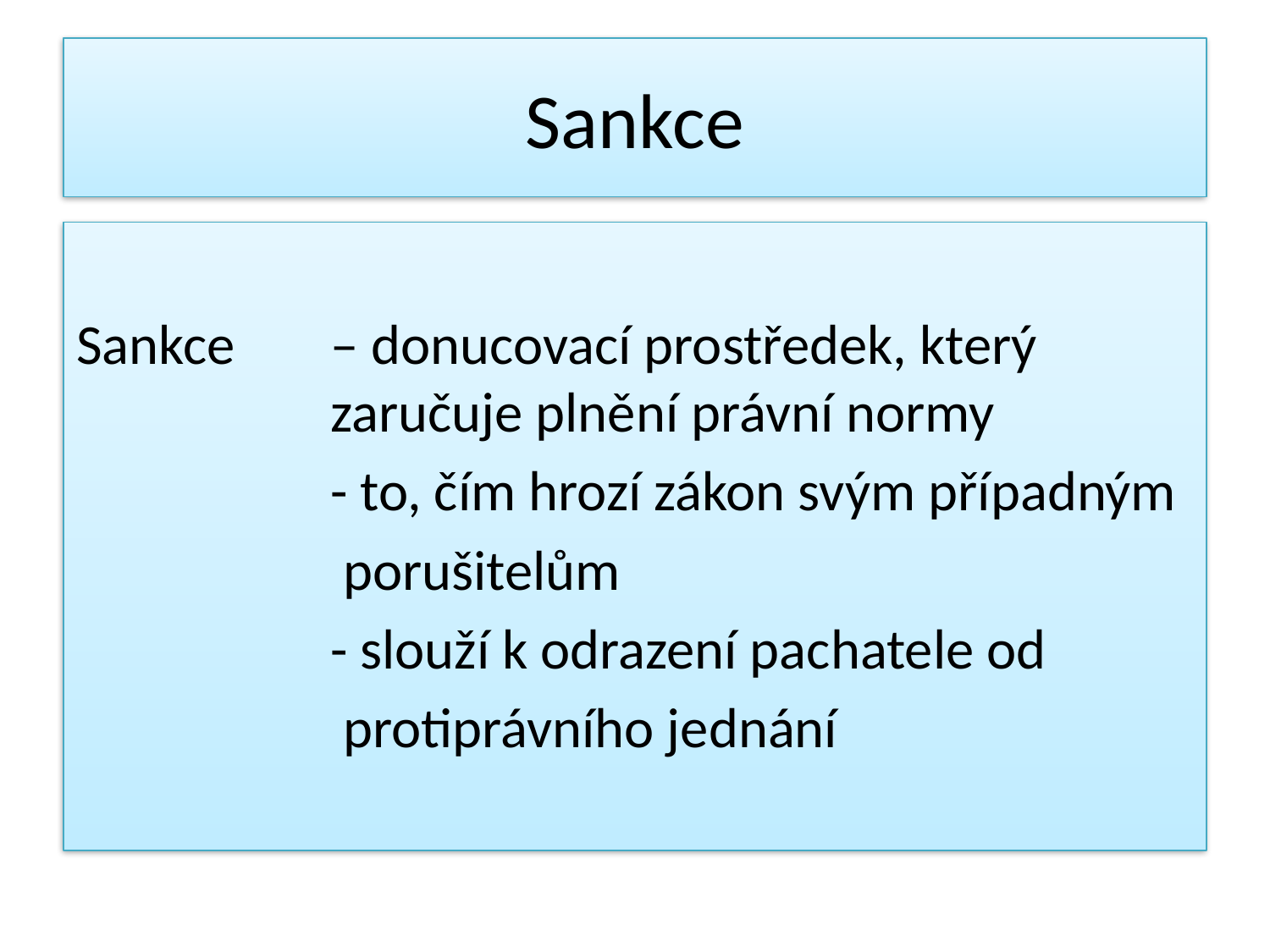

# Sankce

Sankce 	– donucovací prostředek, který 			zaručuje plnění právní normy
		- to, čím hrozí zákon svým případným
		 porušitelům
		- slouží k odrazení pachatele od
		 protiprávního jednání